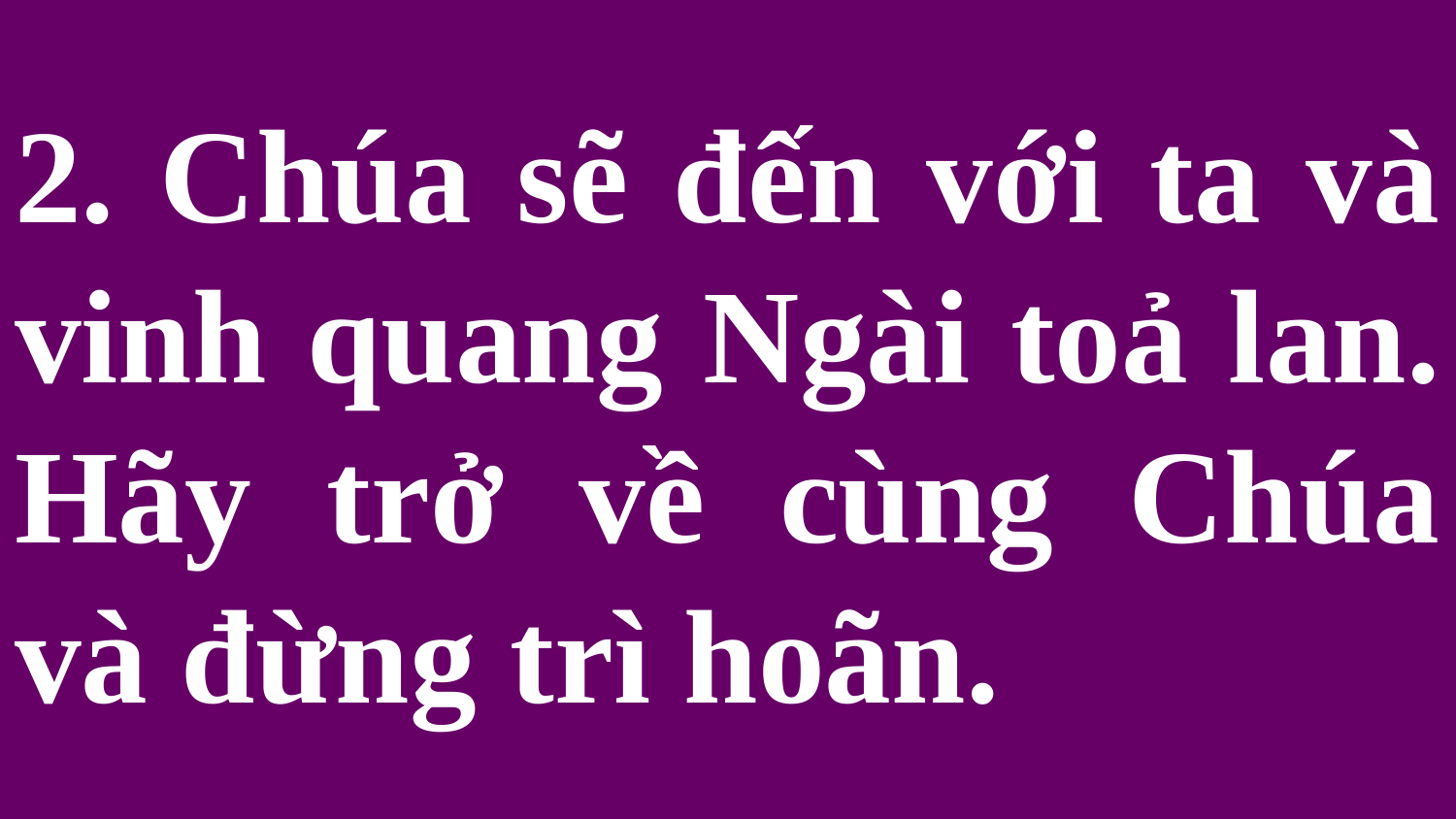

# 2. Chúa sẽ đến với ta và vinh quang Ngài toả lan. Hãy trở về cùng Chúa và đừng trì hoãn.